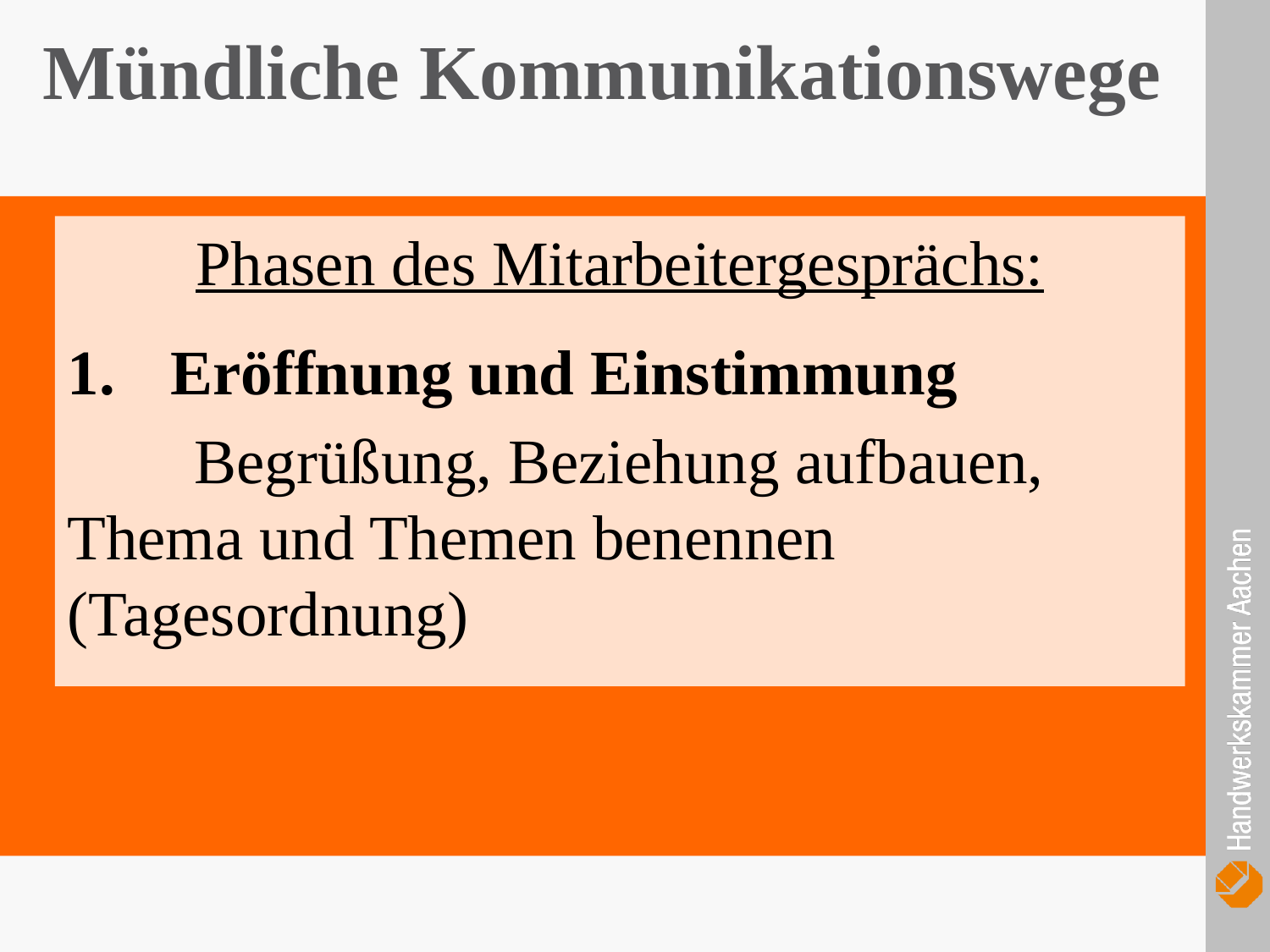

Mündliche Kommunikationswege

Phasen des Mitarbeitergesprächs:

Eröffnung und Einstimmung
	Begrüßung, Beziehung aufbauen, 	Thema und Themen benennen 	(Tagesordnung)